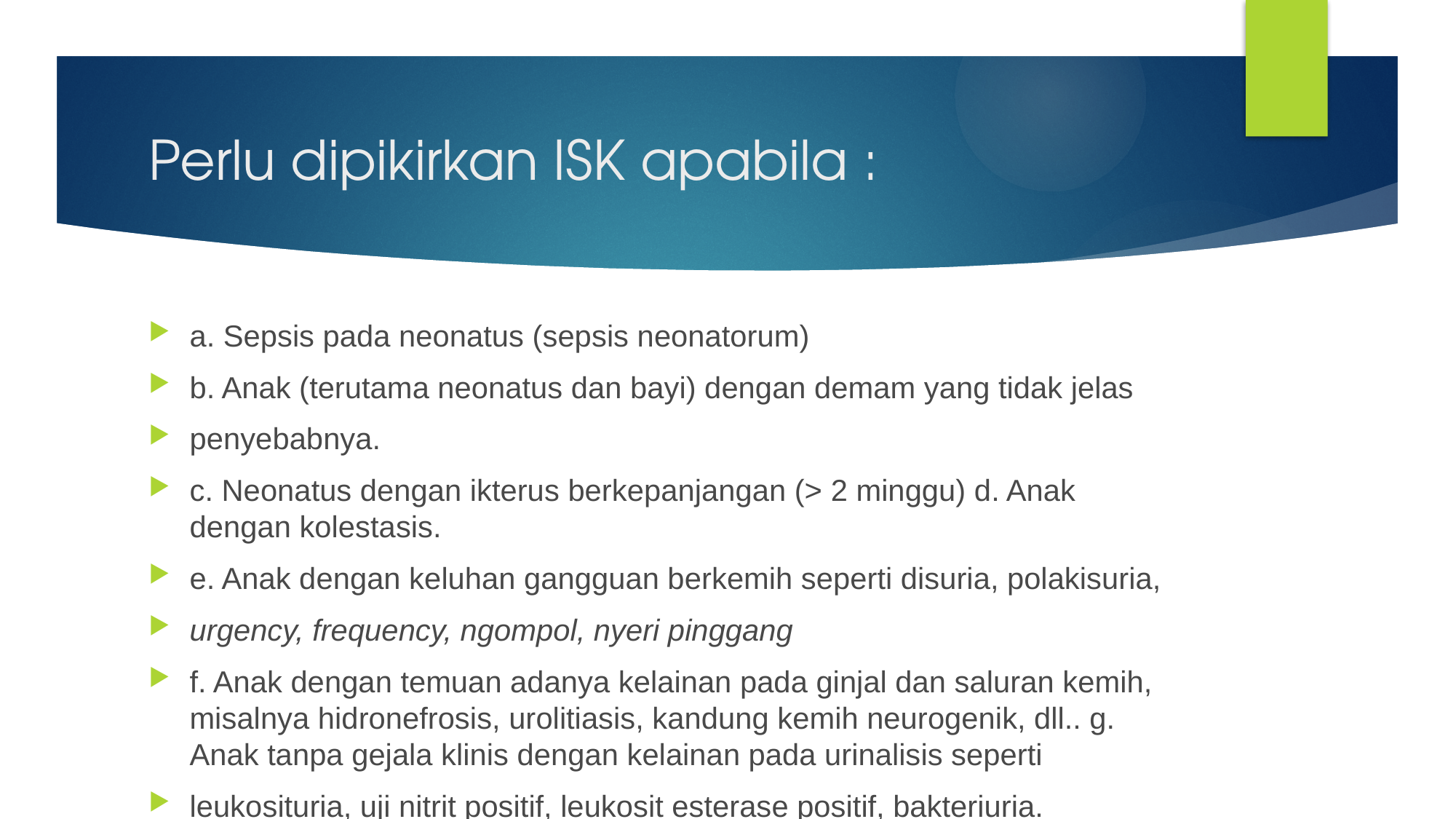

# Perlu dipikirkan ISK apabila :
a. Sepsis pada neonatus (sepsis neonatorum)
b. Anak (terutama neonatus dan bayi) dengan demam yang tidak jelas
penyebabnya.
c. Neonatus dengan ikterus berkepanjangan (> 2 minggu) d. Anak dengan kolestasis.
e. Anak dengan keluhan gangguan berkemih seperti disuria, polakisuria,
urgency, frequency, ngompol, nyeri pinggang
f. Anak dengan temuan adanya kelainan pada ginjal dan saluran kemih, misalnya hidronefrosis, urolitiasis, kandung kemih neurogenik, dll.. g. Anak tanpa gejala klinis dengan kelainan pada urinalisis seperti
leukosituria, uji nitrit positif, leukosit esterase positif, bakteriuria.
h. Anak dengan hematuria.